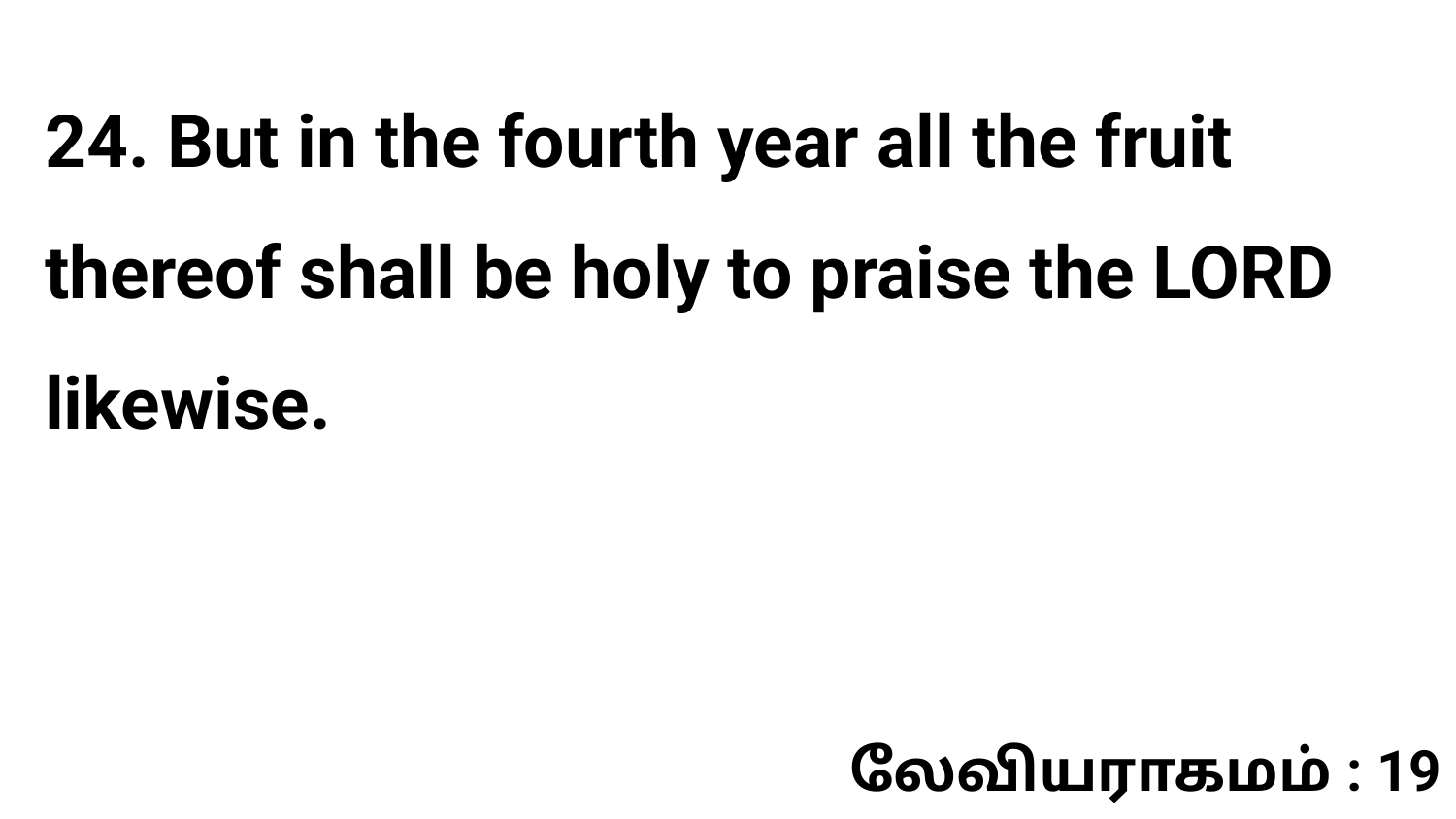

24. But in the fourth year all the fruit thereof shall be holy to praise the LORD likewise.
லேவியராகமம் : 19